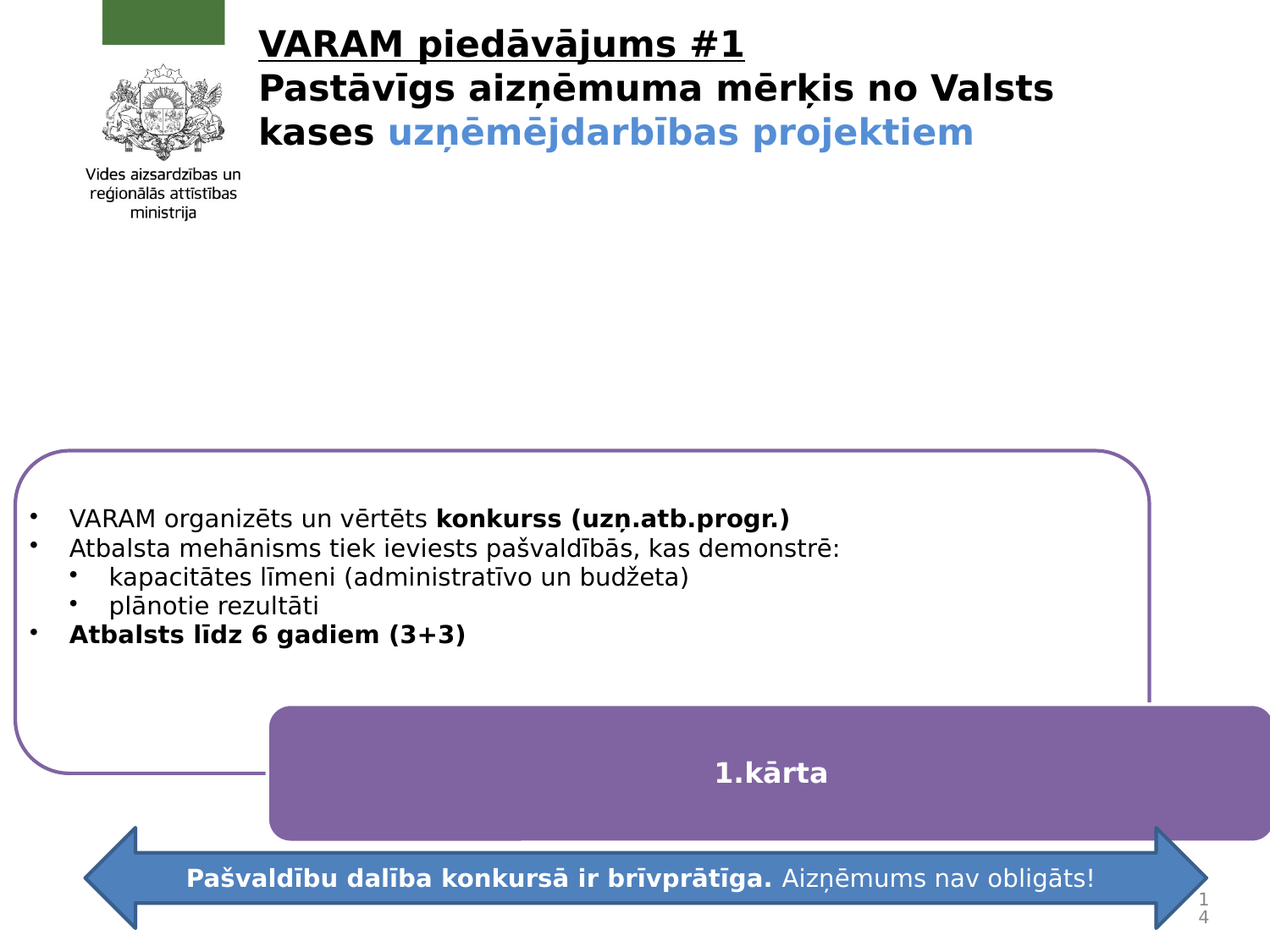

# VARAM piedāvājums #1 Pastāvīgs aizņēmuma mērķis no Valsts kases uzņēmējdarbības projektiem
1.kārta
VARAM organizēts un vērtēts konkurss (uzņ.atb.progr.)
Atbalsta mehānisms tiek ieviests pašvaldībās, kas demonstrē:
Atbalsts līdz 6 gadiem (3+3)
kapacitātes līmeni (administratīvo un budžeta)
plānotie rezultāti

Pašvaldību dalība konkursā ir brīvprātīga. Aizņēmums nav obligāts!
14